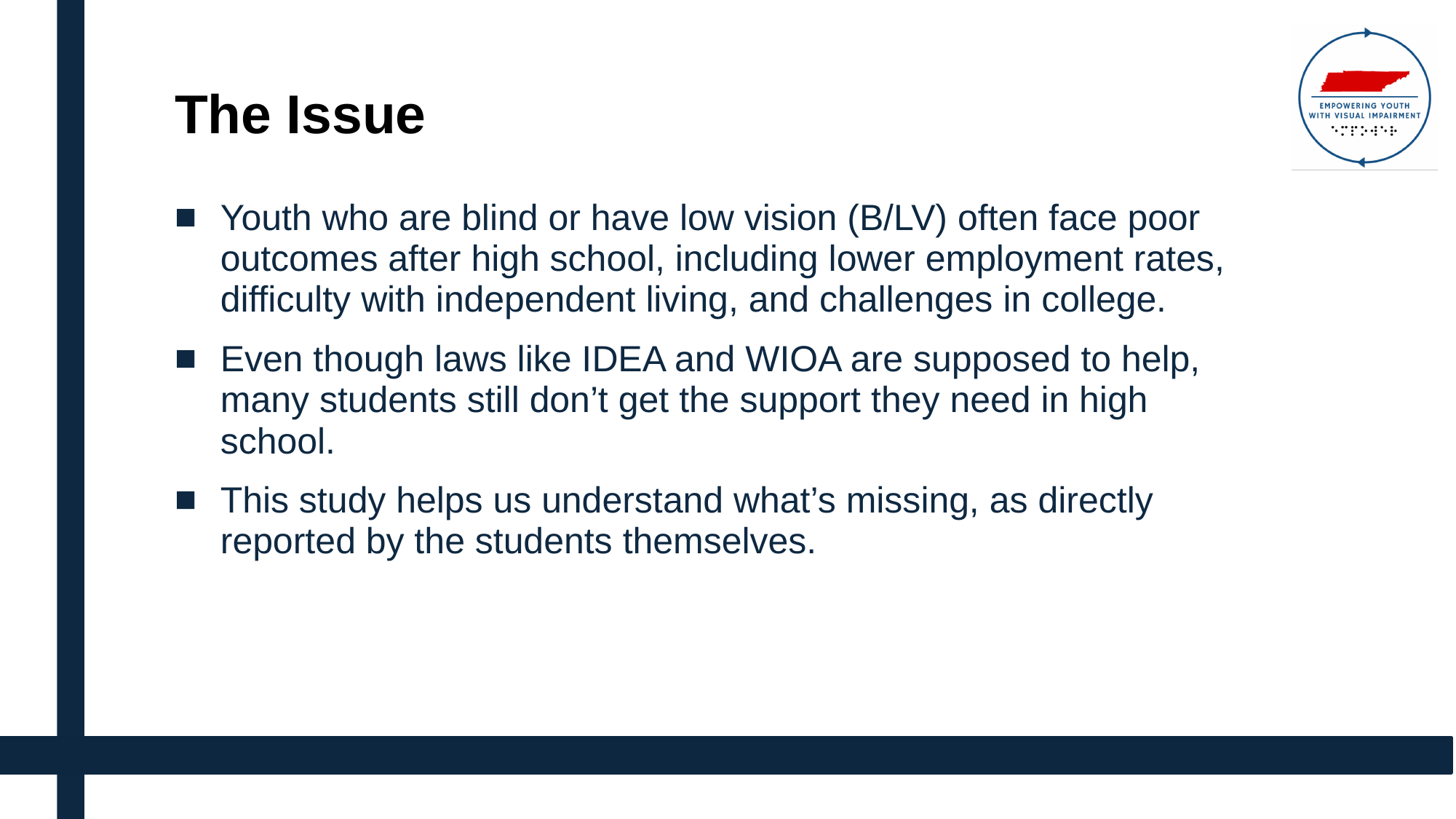

# The Issue
Youth who are blind or have low vision (B/LV) often face poor outcomes after high school, including lower employment rates, difficulty with independent living, and challenges in college.​
Even though laws like IDEA and WIOA are supposed to help, many students still don’t get the support they need in high school.​
This study helps us understand what’s missing, as directly reported by the students themselves.